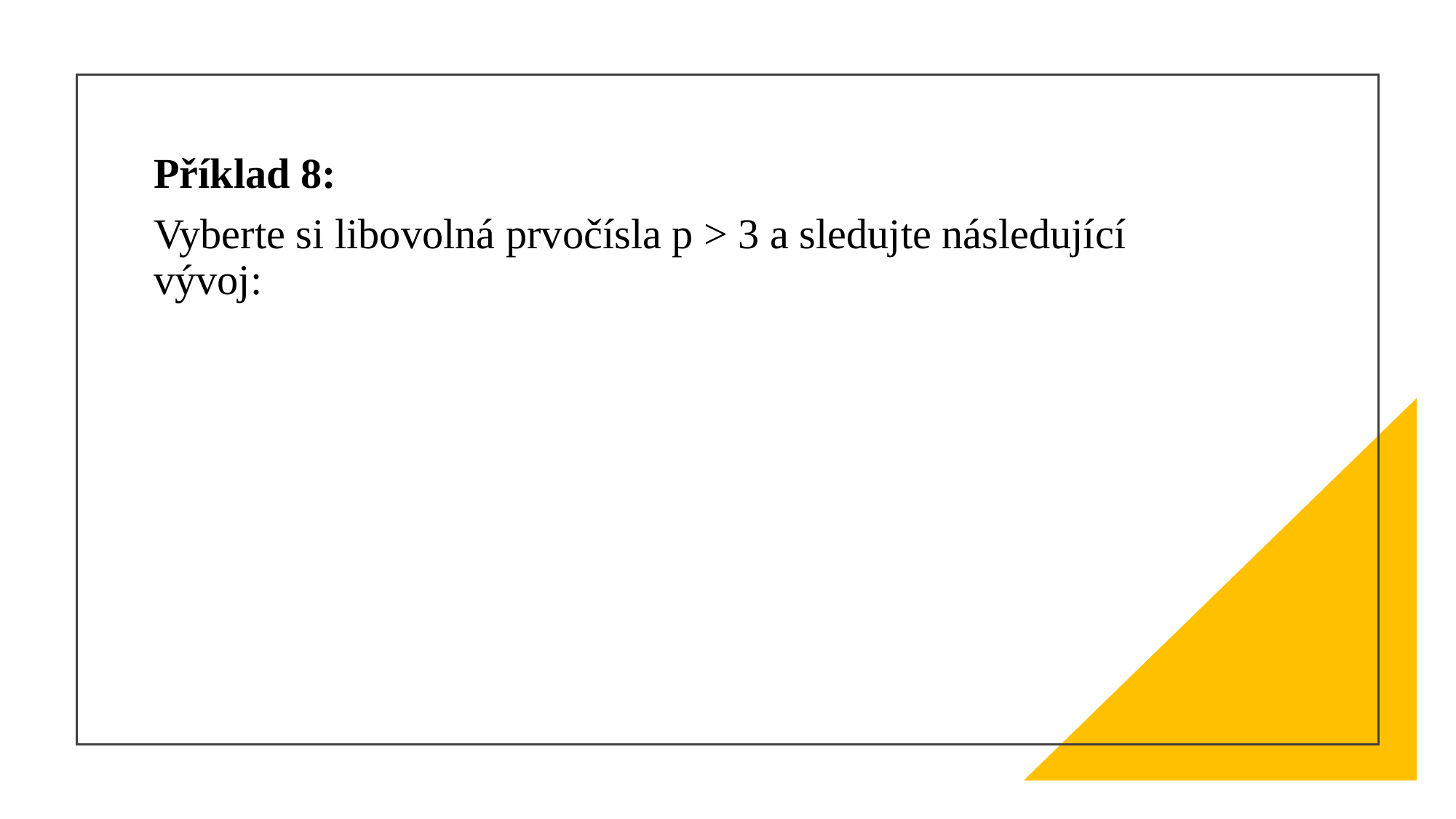

#
Příklad 8:
Vyberte si libovolná prvočísla p > 3 a sledujte následující vývoj: